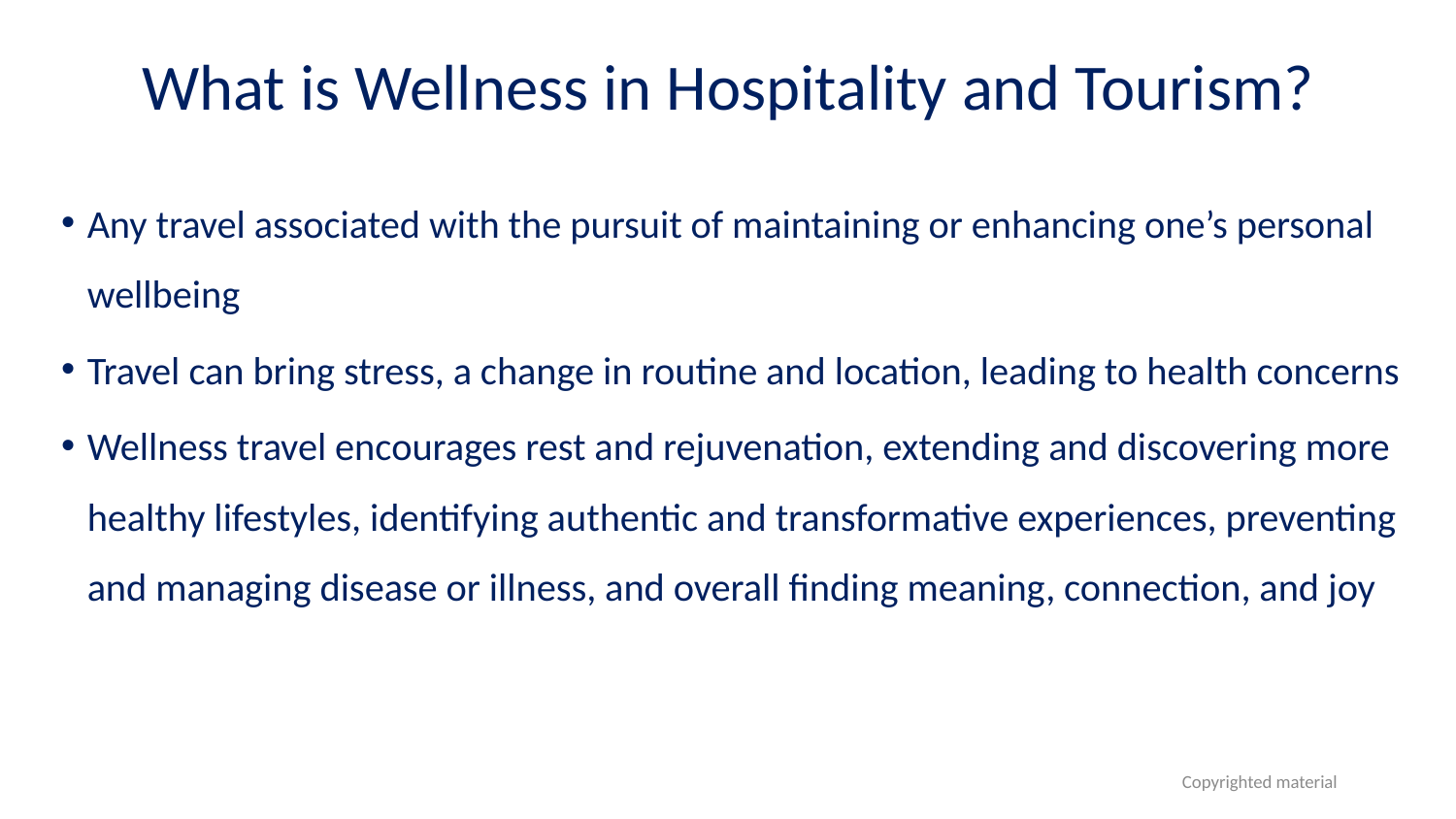

# What is Wellness in Hospitality and Tourism?
Any travel associated with the pursuit of maintaining or enhancing one’s personal wellbeing
Travel can bring stress, a change in routine and location, leading to health concerns
Wellness travel encourages rest and rejuvenation, extending and discovering more healthy lifestyles, identifying authentic and transformative experiences, preventing and managing disease or illness, and overall finding meaning, connection, and joy

Copyrighted material